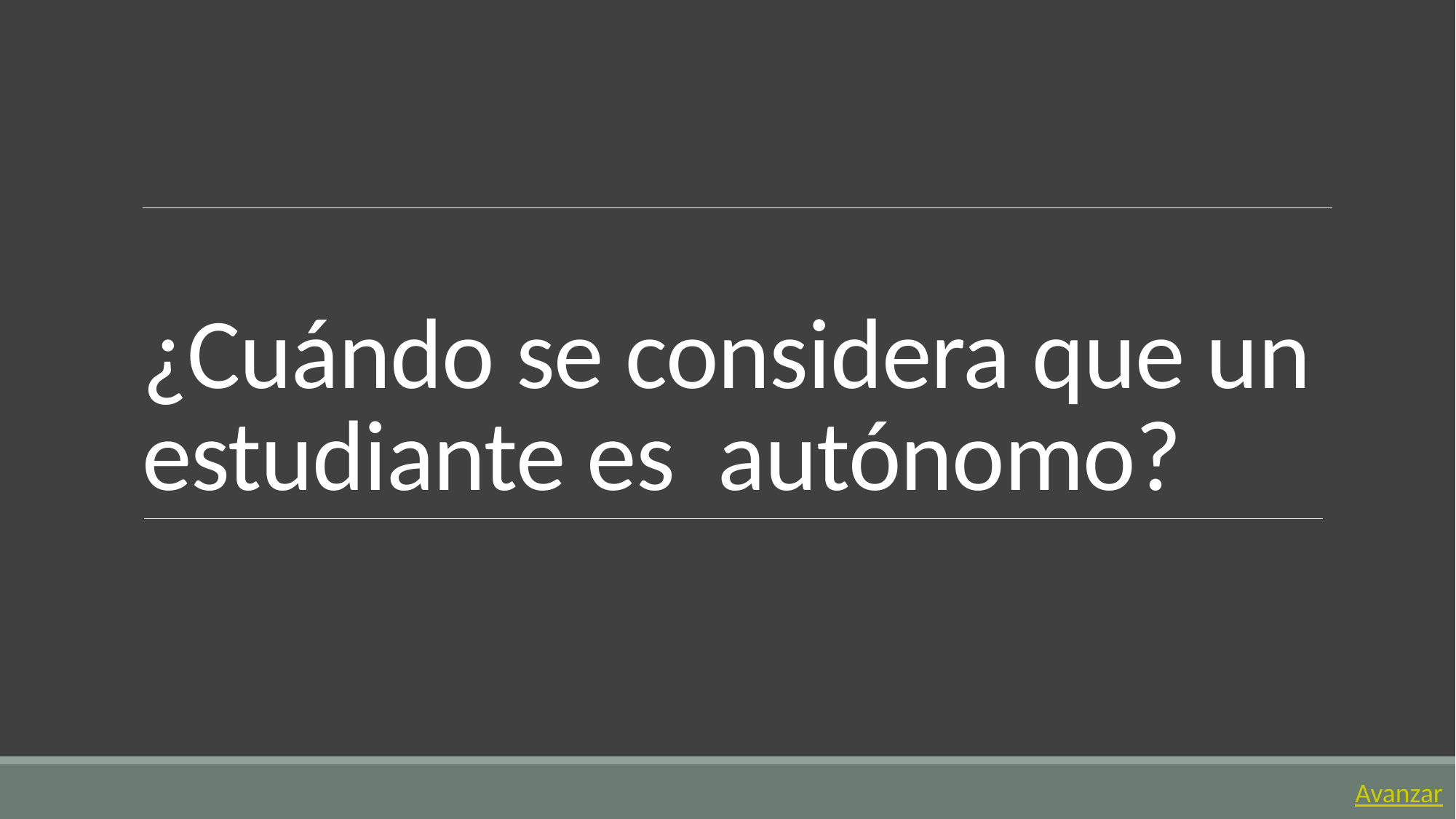

# ¿Cuándo se considera que un estudiante es  autónomo?
Avanzar